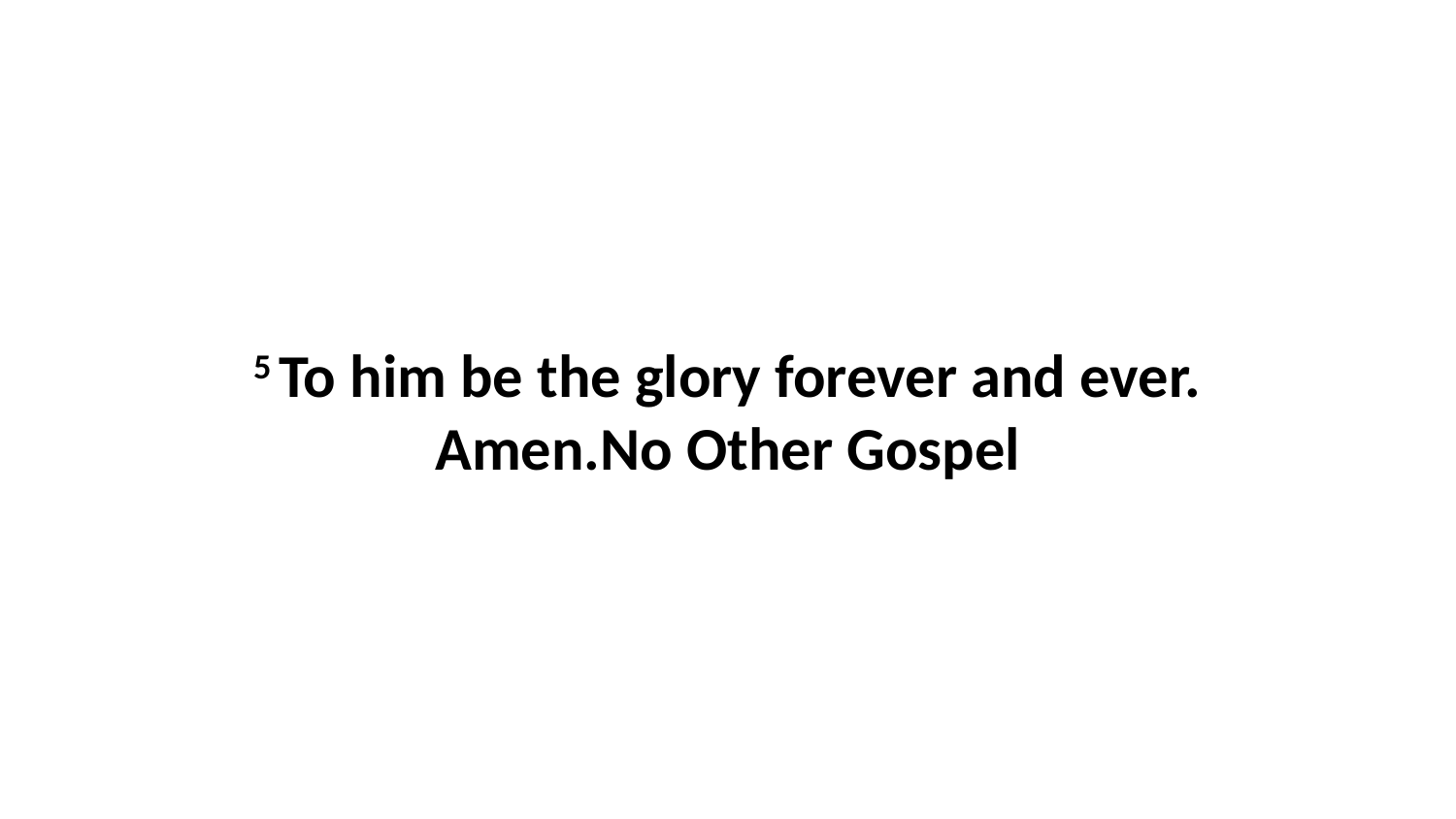

5 To him be the glory forever and ever. Amen.No Other Gospel